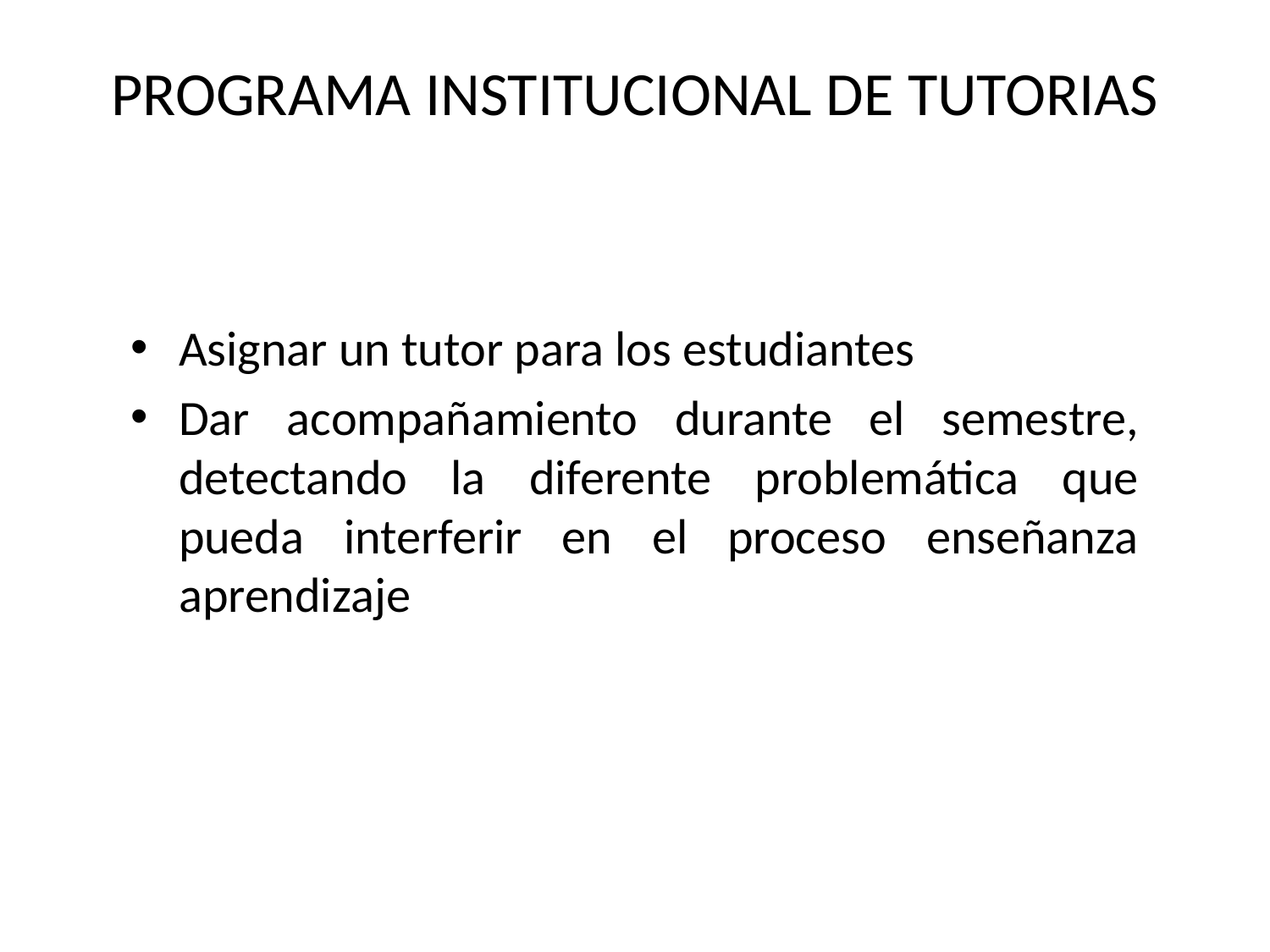

# PROGRAMA INSTITUCIONAL DE TUTORIAS
Asignar un tutor para los estudiantes
Dar acompañamiento durante el semestre, detectando la diferente problemática que pueda interferir en el proceso enseñanza aprendizaje